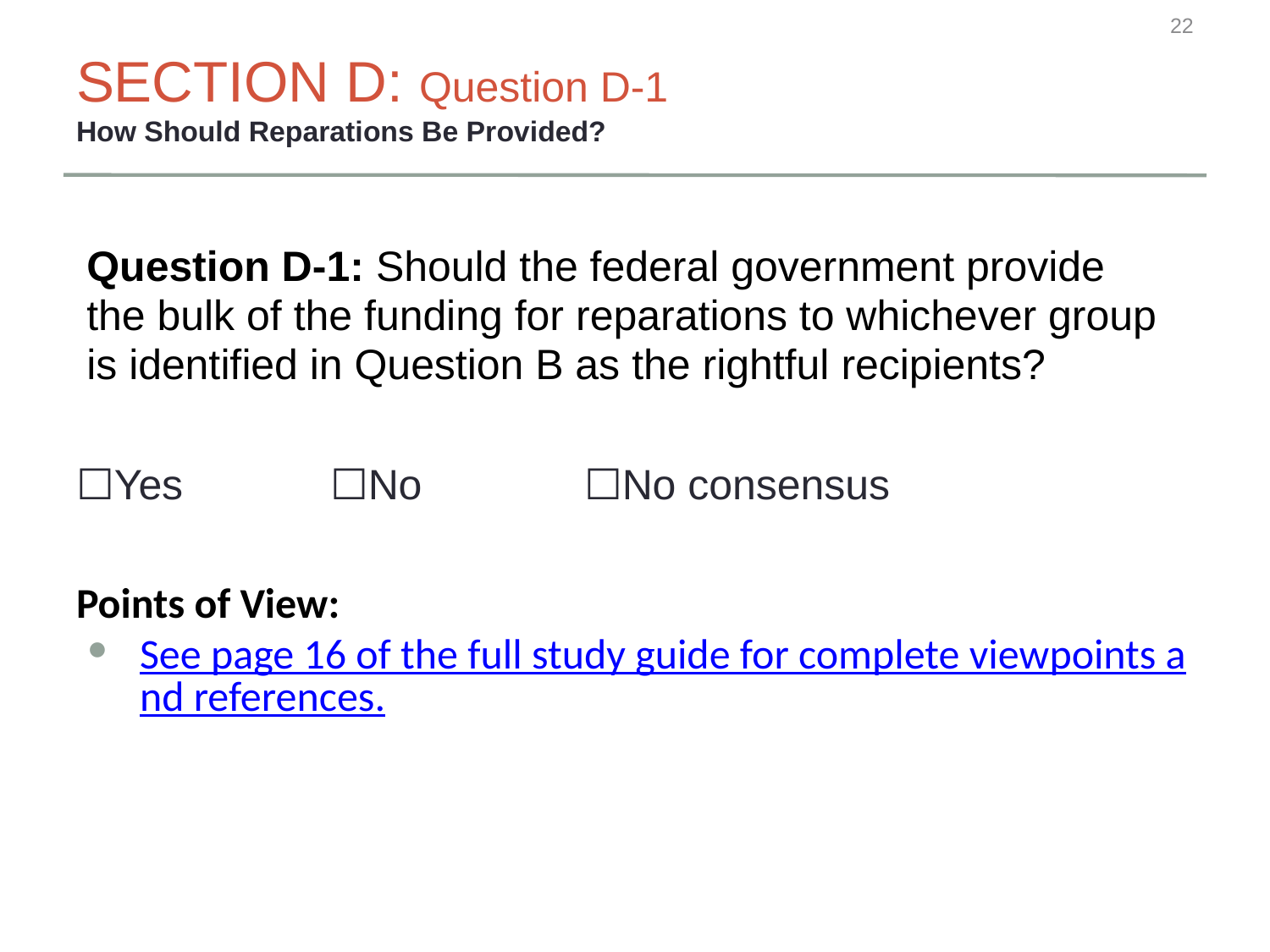

22
# SECTION D: Question D-1 How Should Reparations Be Provided?
Question D-1: Should the federal government provide the bulk of the funding for reparations to whichever group is identified in Question B as the rightful recipients?

☐Yes		☐No		☐No consensus

Points of View:
See page 16 of the full study guide for complete viewpoints and references.